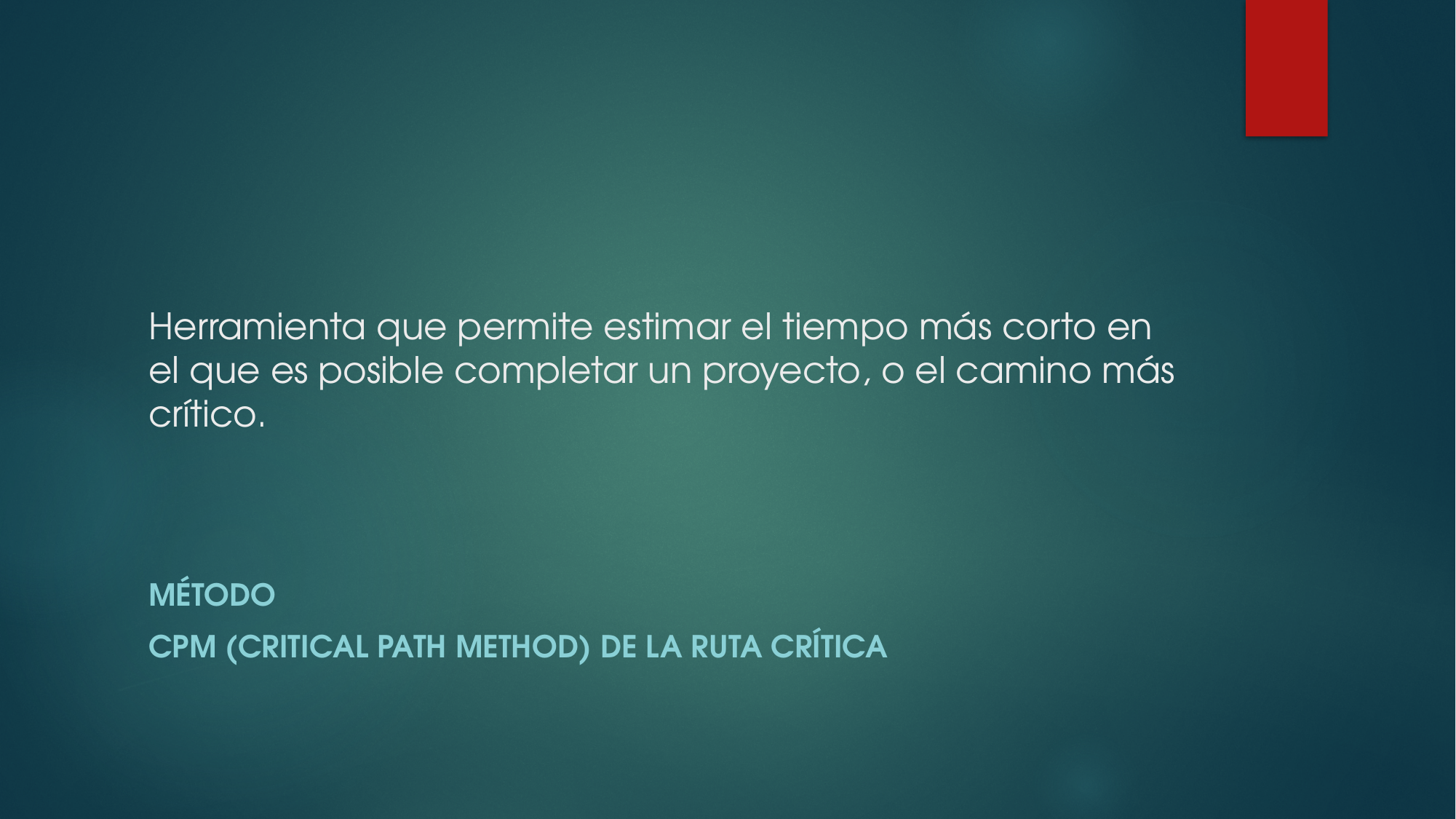

# Herramienta que permite estimar el tiempo más corto en el que es posible completar un proyecto, o el camino más crítico.
Método
CPM (Critical Path Method) de la Ruta Crítica